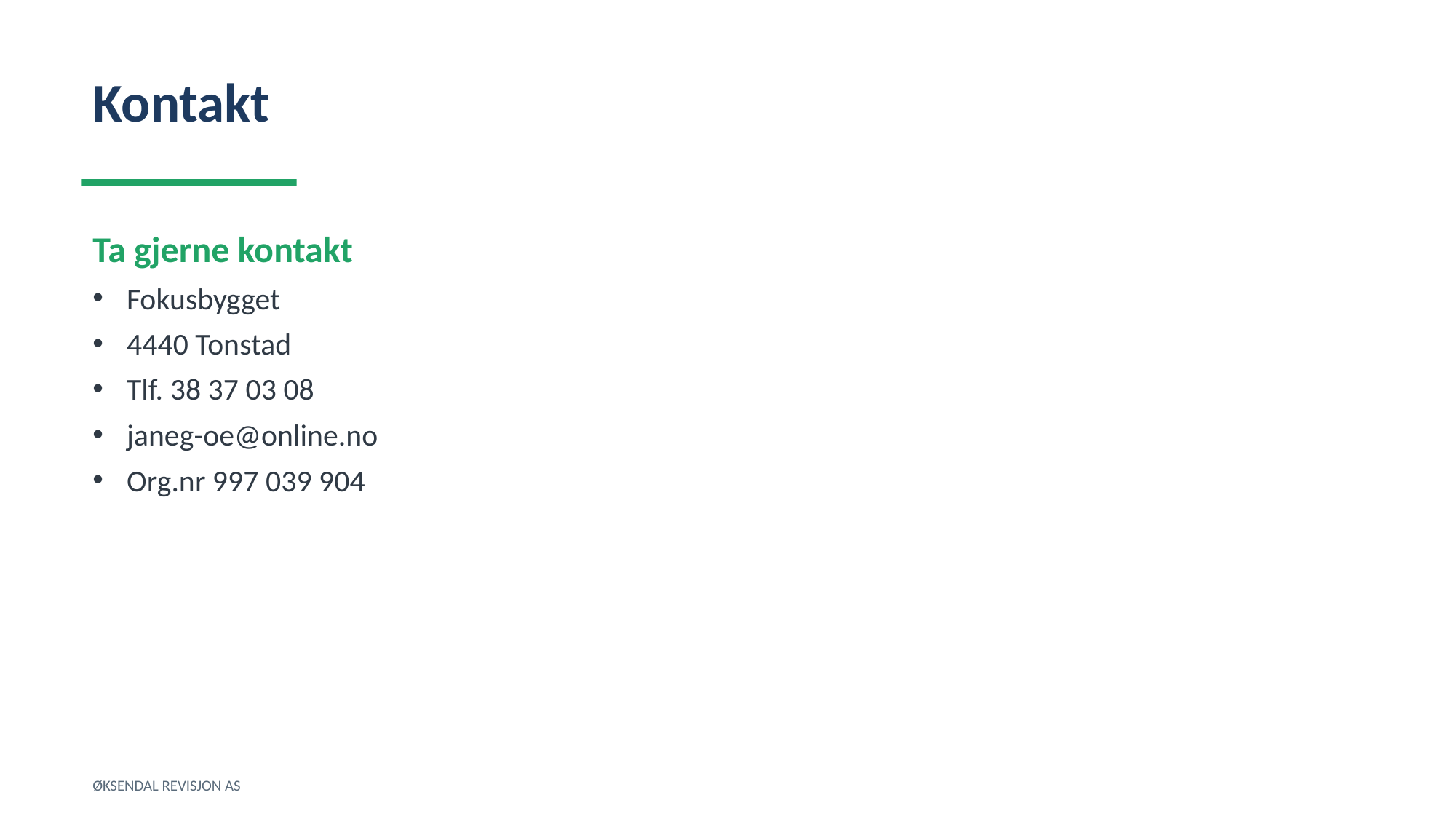

Kontakt

Ta gjerne kontakt
Fokusbygget
4440 Tonstad
Tlf. 38 37 03 08
janeg-oe@online.no
Org.nr 997 039 904
ØKSENDAL REVISJON AS